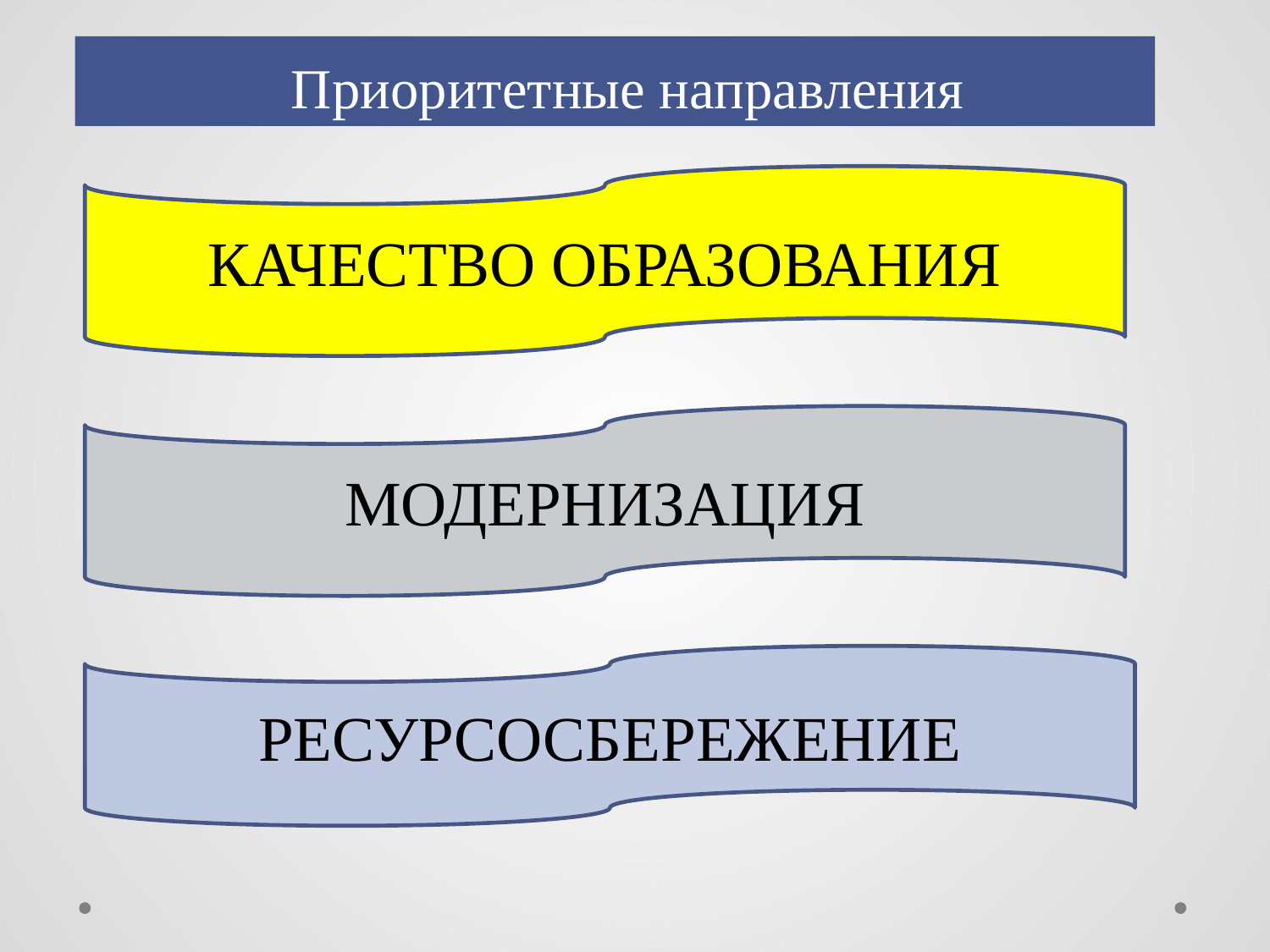

# Приоритетные направления

КАЧЕСТВО ОБРАЗОВАНИЯ
МОДЕРНИЗАЦИЯ
РЕСУРСОСБЕРЕЖЕНИЕ